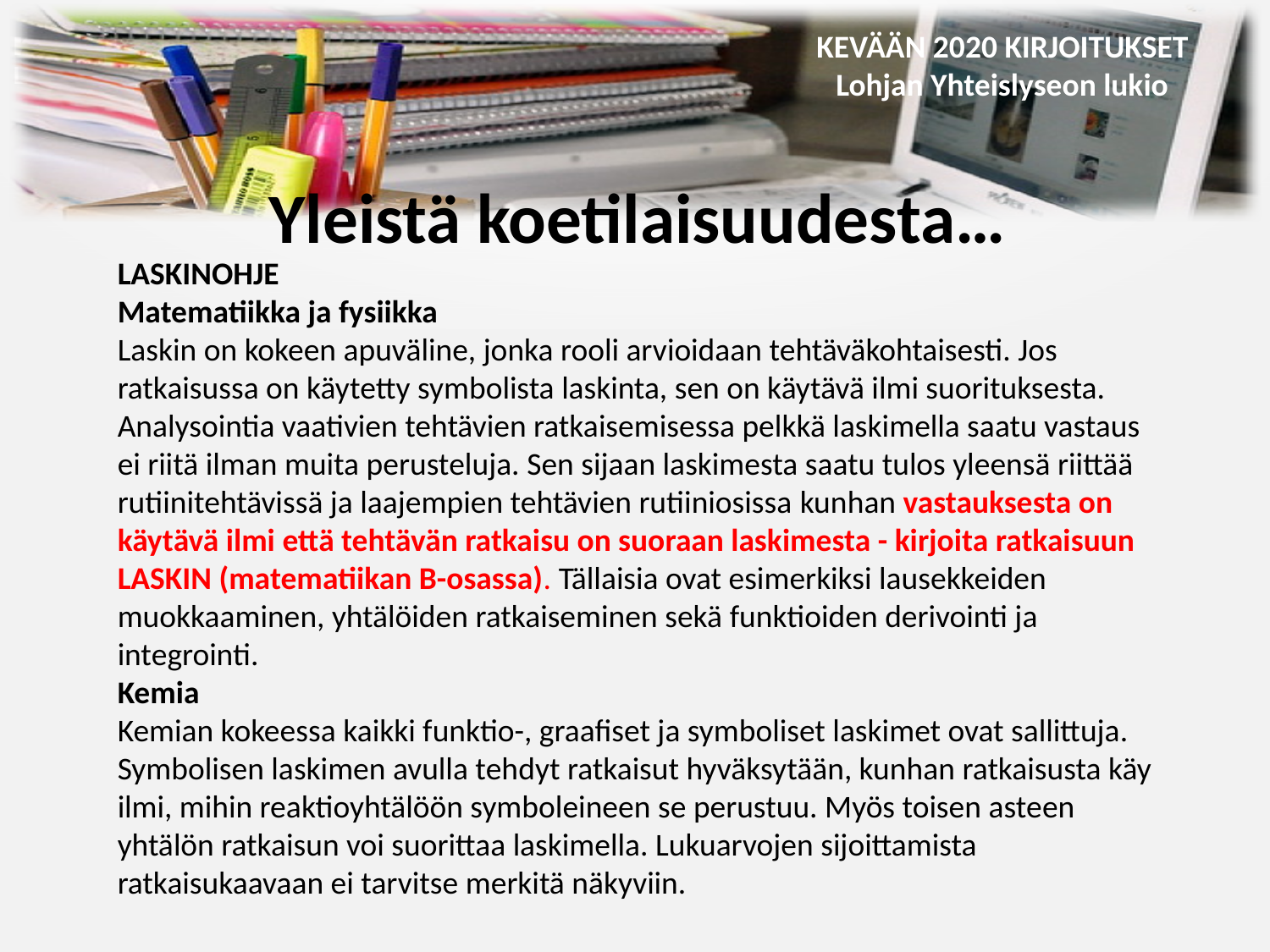

Yleistä koetilaisuudesta…
LASKINOHJE
Matematiikka ja fysiikka
Laskin on kokeen apuväline, jonka rooli arvioidaan tehtäväkohtaisesti. Jos ratkaisussa on käytetty symbolista laskinta, sen on käytävä ilmi suorituksesta. Analysointia vaativien tehtävien ratkaisemisessa pelkkä laskimella saatu vastaus ei riitä ilman muita perusteluja. Sen sijaan laskimesta saatu tulos yleensä riittää rutiinitehtävissä ja laajempien tehtävien rutiiniosissa kunhan vastauksesta on käytävä ilmi että tehtävän ratkaisu on suoraan laskimesta - kirjoita ratkaisuun LASKIN (matematiikan B-osassa). Tällaisia ovat esimerkiksi lausekkeiden muokkaaminen, yhtälöiden ratkaiseminen sekä funktioiden derivointi ja integrointi.
Kemia
Kemian kokeessa kaikki funktio-, graafiset ja symboliset laskimet ovat sallittuja. Symbolisen laskimen avulla tehdyt ratkaisut hyväksytään, kunhan ratkaisusta käy ilmi, mihin reaktioyhtälöön symboleineen se perustuu. Myös toisen asteen yhtälön ratkaisun voi suorittaa laskimella. Lukuarvojen sijoittamista ratkaisukaavaan ei tarvitse merkitä näkyviin.